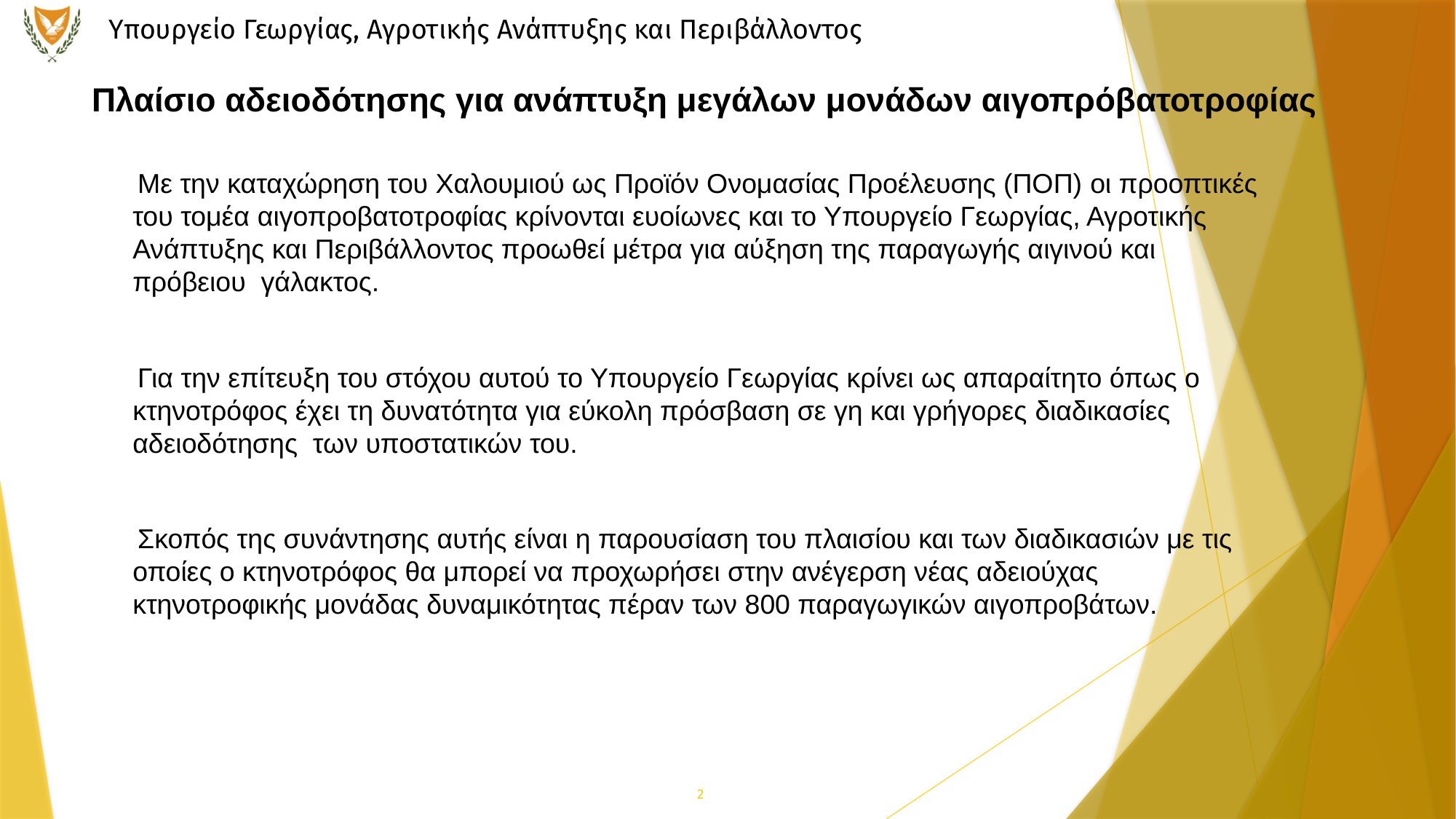

# Πλαίσιο αδειοδότησης για ανάπτυξη μεγάλων μονάδων αιγοπρόβατοτροφίας
      Με την καταχώρηση του Χαλουμιού ως Προϊόν Ονομασίας Προέλευσης (ΠΟΠ) οι προοπτικές του τομέα αιγοπροβατοτροφίας κρίνονται ευοίωνες και το Υπουργείο Γεωργίας, Αγροτικής Ανάπτυξης και Περιβάλλοντος προωθεί μέτρα για αύξηση της παραγωγής αιγινού και πρόβειου  γάλακτος.

      Για την επίτευξη του στόχου αυτού το Υπουργείο Γεωργίας κρίνει ως απαραίτητο όπως ο κτηνοτρόφος έχει τη δυνατότητα για εύκολη πρόσβαση σε γη και γρήγορες διαδικασίες αδειοδότησης  των υποστατικών του.

      Σκοπός της συνάντησης αυτής είναι η παρουσίαση του πλαισίου και των διαδικασιών με τις οποίες ο κτηνοτρόφος θα μπορεί να προχωρήσει στην ανέγερση νέας αδειούχας κτηνοτροφικής μονάδας δυναμικότητας πέραν των 800 παραγωγικών αιγοπροβάτων.
2